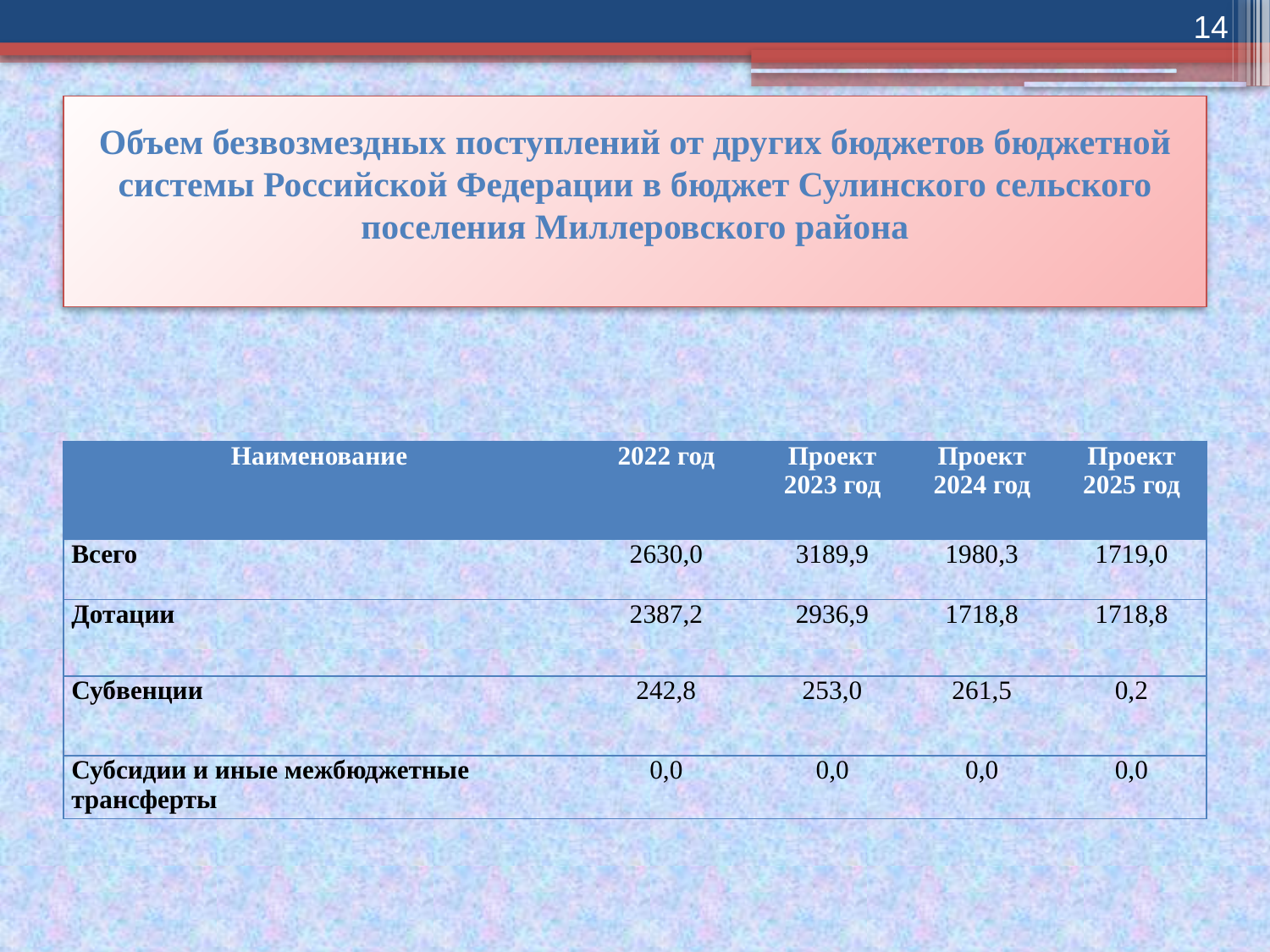

14
# Объем безвозмездных поступлений от других бюджетов бюджетной системы Российской Федерации в бюджет Сулинского сельского поселения Миллеровского района
| Наименование | 2022 год | Проект 2023 год | Проект 2024 год | Проект 2025 год |
| --- | --- | --- | --- | --- |
| Всего | 2630,0 | 3189,9 | 1980,3 | 1719,0 |
| Дотации | 2387,2 | 2936,9 | 1718,8 | 1718,8 |
| Субвенции | 242,8 | 253,0 | 261,5 | 0,2 |
| Субсидии и иные межбюджетные трансферты | 0,0 | 0,0 | 0,0 | 0,0 |